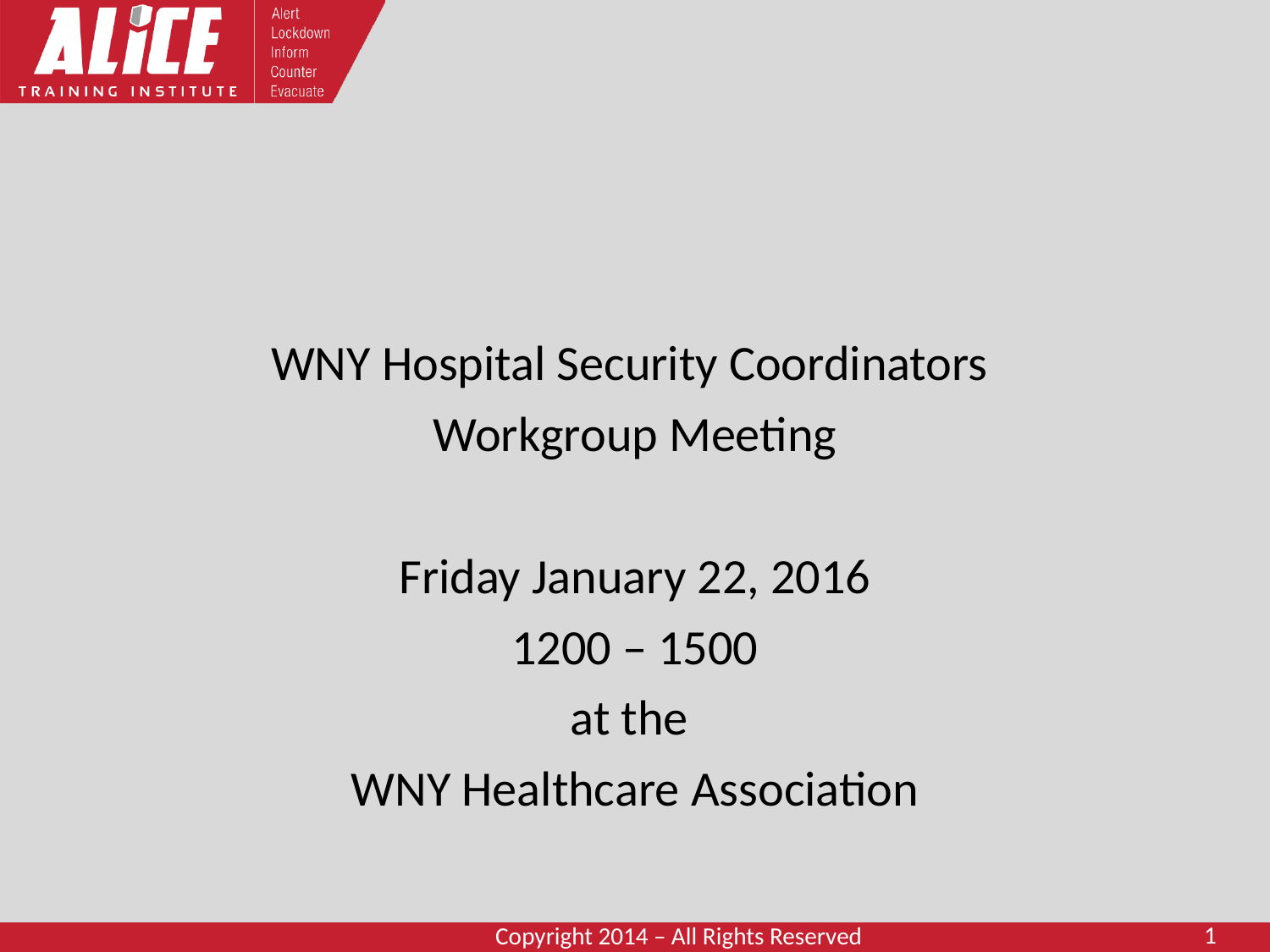

#

WNY Hospital Security Coordinators
Workgroup Meeting

Friday January 22, 2016
1200 – 1500
at the
WNY Healthcare Association

1